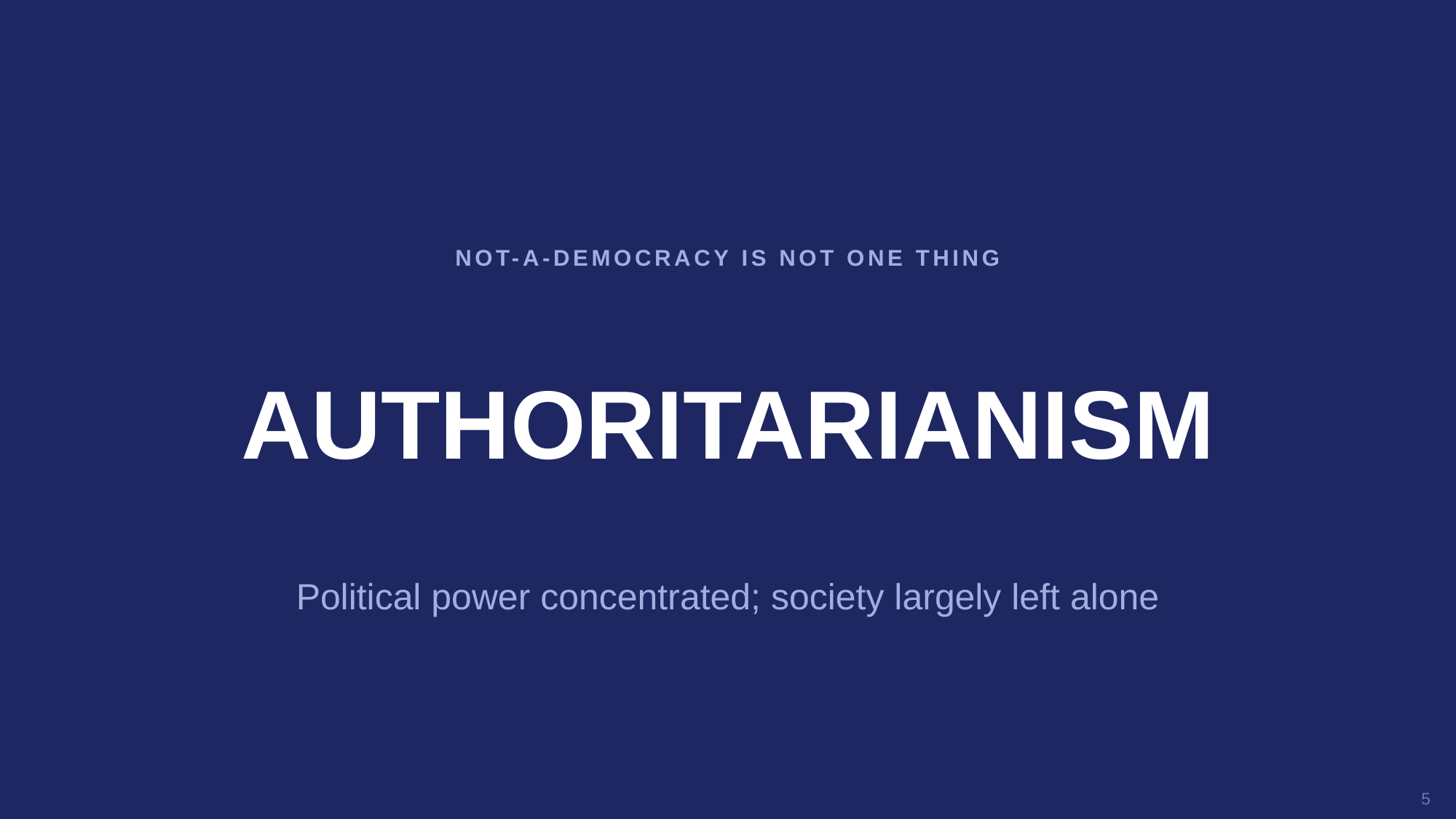

NOT-A-DEMOCRACY IS NOT ONE THING
AUTHORITARIANISM
Political power concentrated; society largely left alone
5